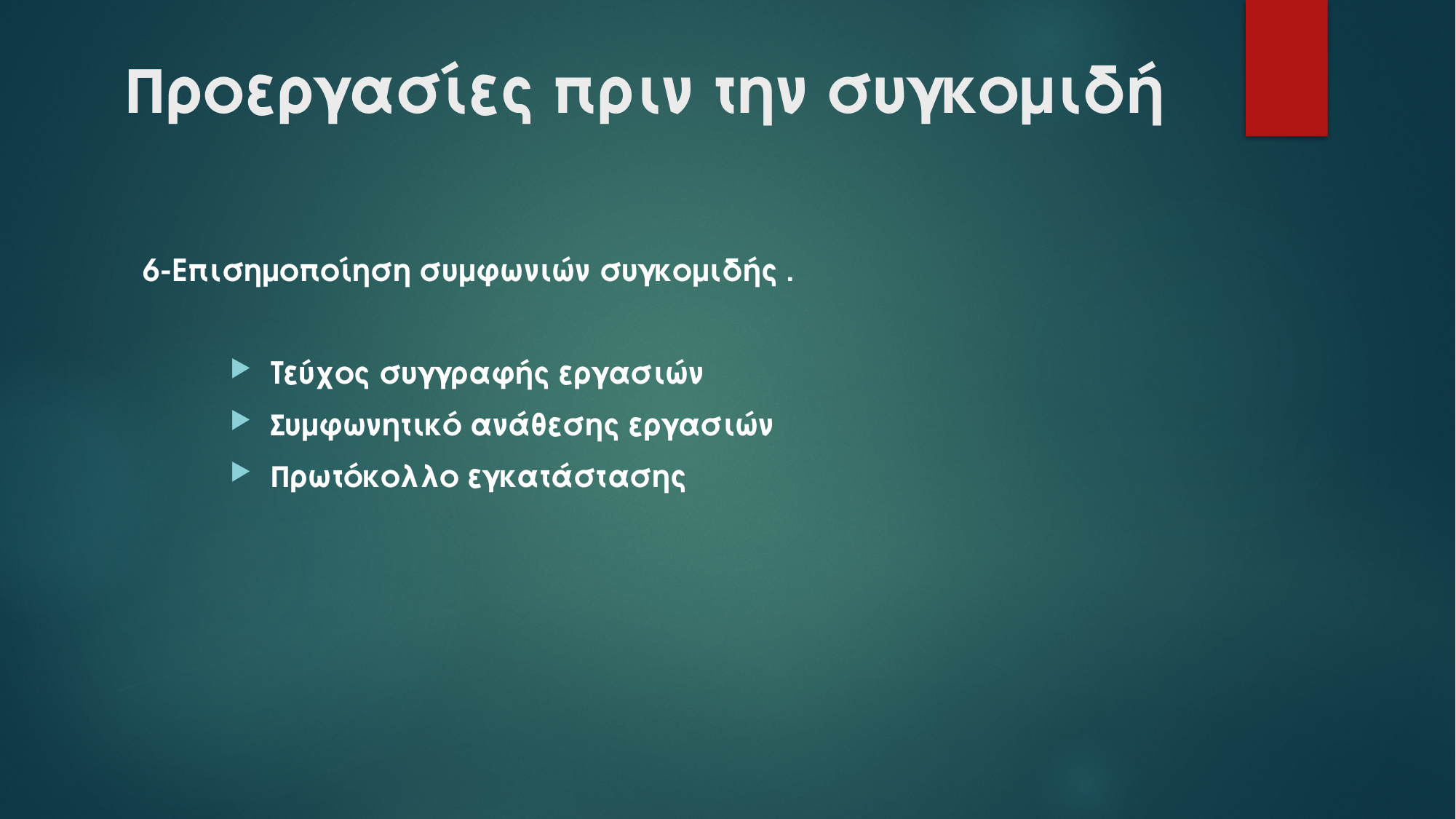

# Προεργασίες πριν την συγκομιδή
6-Επισημοποίηση συμφωνιών συγκομιδής .

Τεύχος συγγραφής εργασιών
Συμφωνητικό ανάθεσης εργασιών
Πρωτόκολλο εγκατάστασης